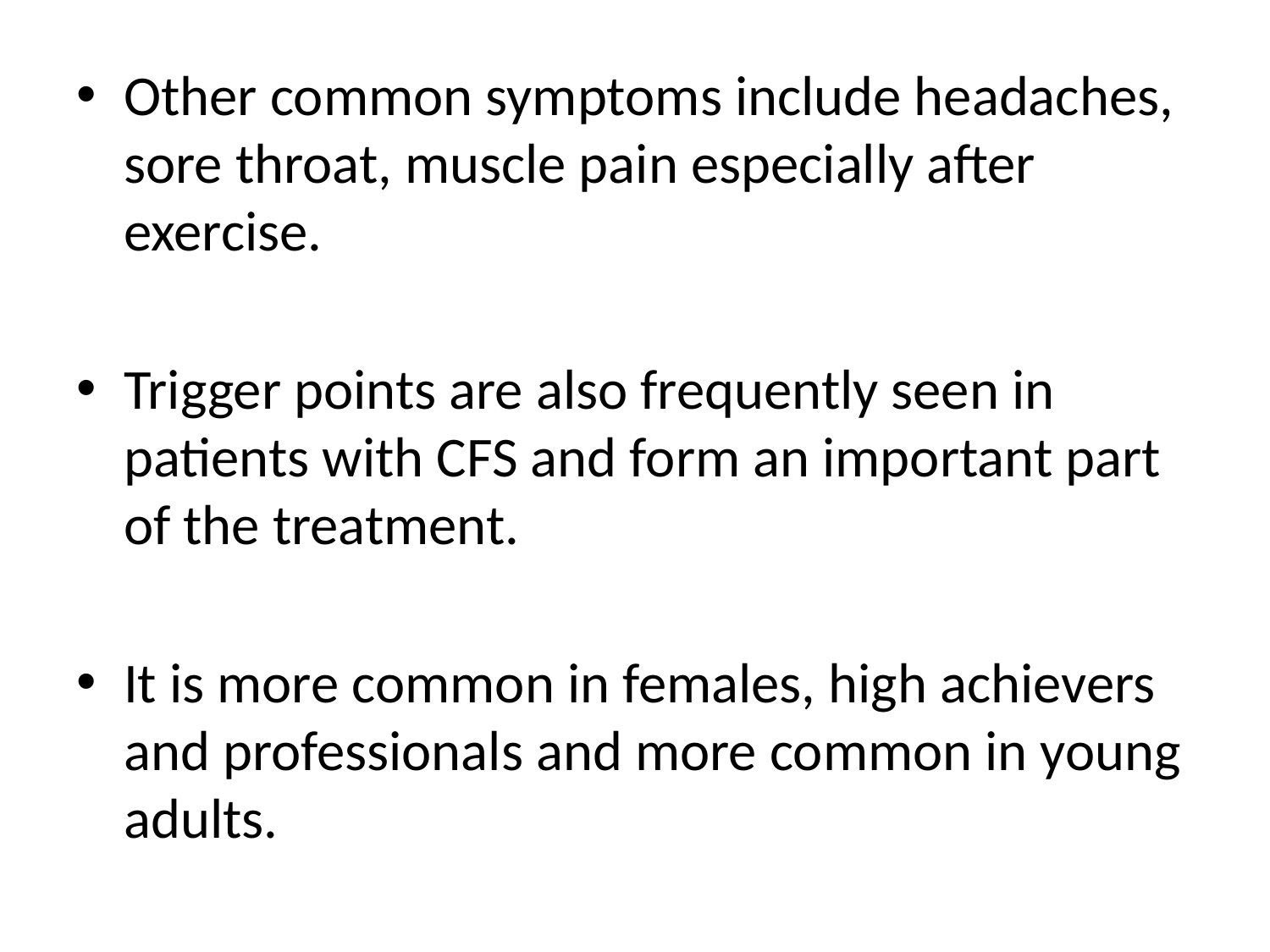

Other common symptoms include headaches, sore throat, muscle pain especially after exercise.

Trigger points are also frequently seen in patients with CFS and form an important part of the treatment.

It is more common in females, high achievers and professionals and more common in young adults.